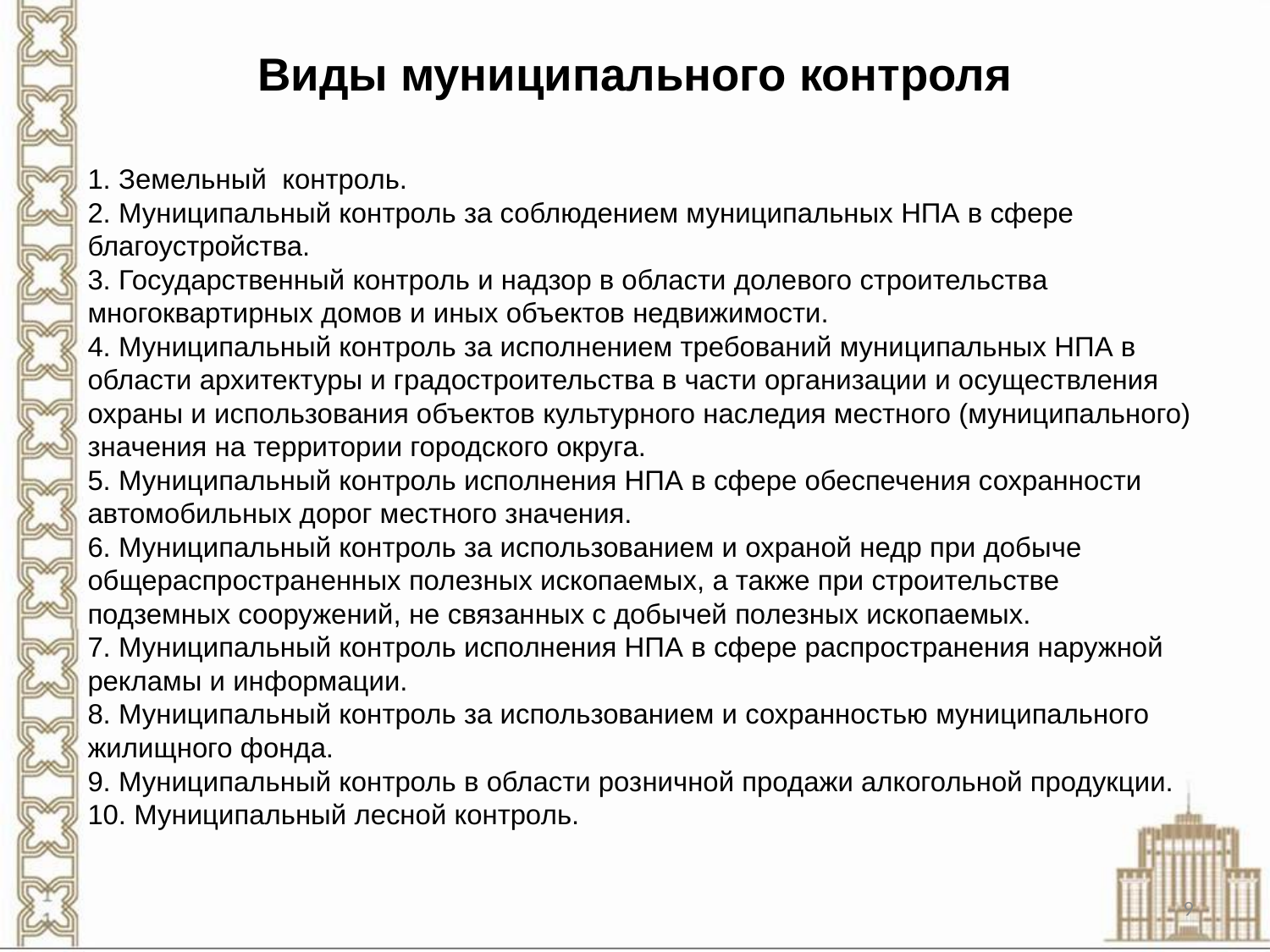

# Виды муниципального контроля

1. Земельный  контроль.
2. Муниципальный контроль за соблюдением муниципальных НПА в сфере благоустройства.
3. Государственный контроль и надзор в области долевого строительства многоквартирных домов и иных объектов недвижимости.
4. Муниципальный контроль за исполнением требований муниципальных НПА в области архитектуры и градостроительства в части организации и осуществления охраны и использования объектов культурного наследия местного (муниципального) значения на территории городского округа.
5. Муниципальный контроль исполнения НПА в сфере обеспечения сохранности автомобильных дорог местного значения.
6. Муниципальный контроль за использованием и охраной недр при добыче общераспространенных полезных ископаемых, а также при строительстве подземных сооружений, не связанных с добычей полезных ископаемых.
7. Муниципальный контроль исполнения НПА в сфере распространения наружной рекламы и информации.
8. Муниципальный контроль за использованием и сохранностью муниципального жилищного фонда.
9. Муниципальный контроль в области розничной продажи алкогольной продукции.
10. Муниципальный лесной контроль.

9